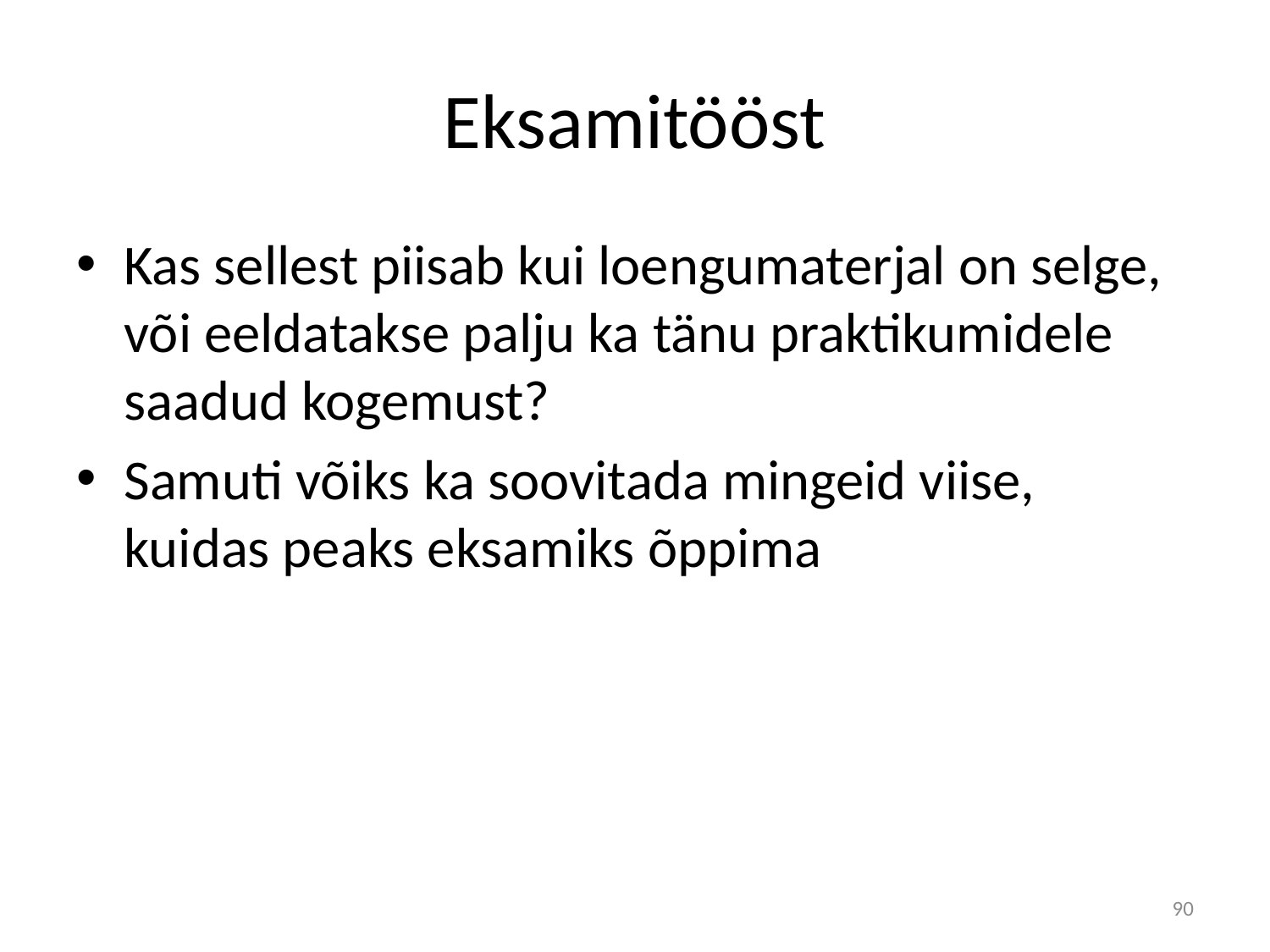

# Eksamitööst
Kas sellest piisab kui loengumaterjal on selge, või eeldatakse palju ka tänu praktikumidele saadud kogemust?
Samuti võiks ka soovitada mingeid viise, kuidas peaks eksamiks õppima
90